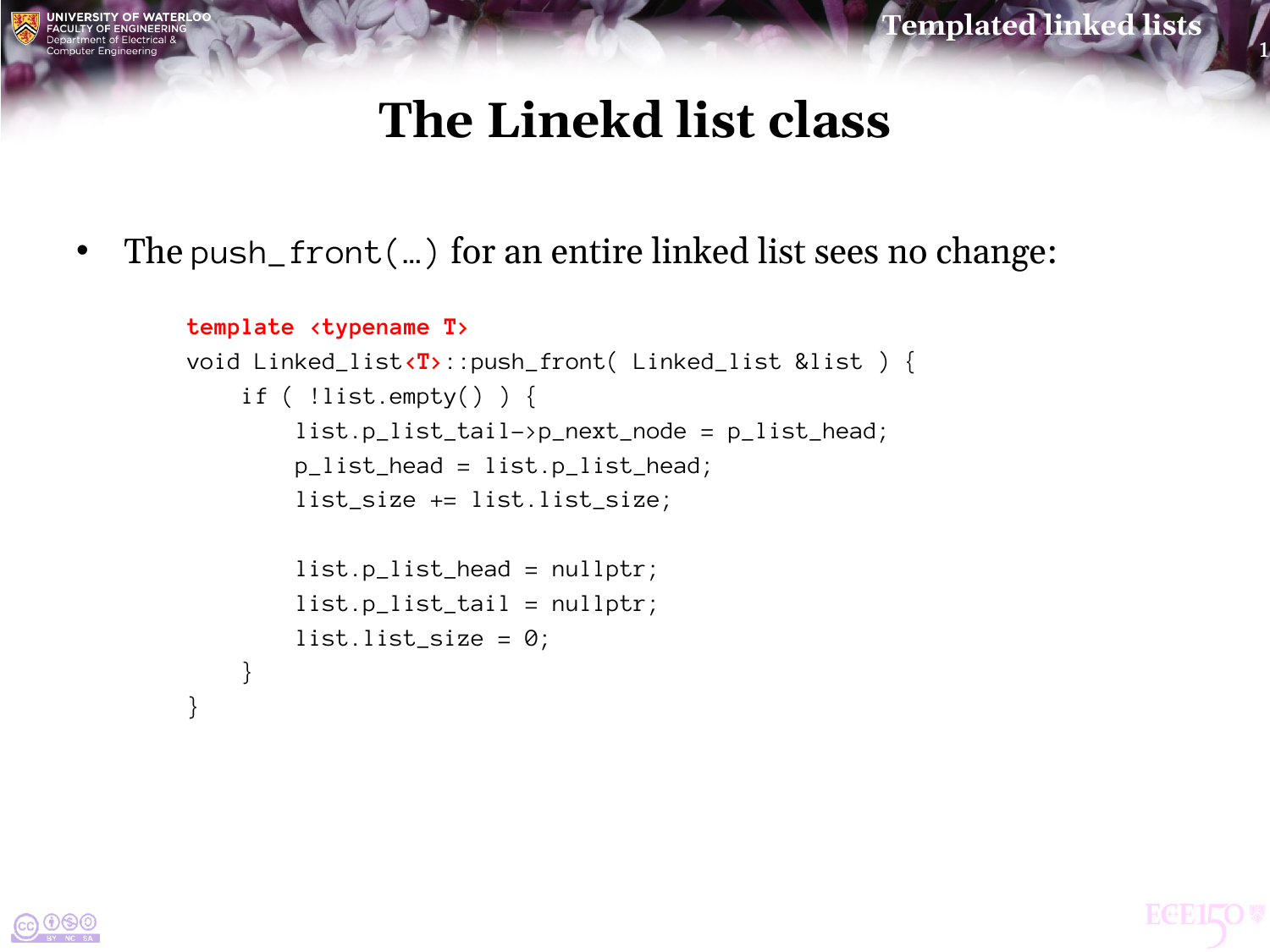

# The Linekd list class
The push_front(…) for an entire linked list sees no change:

template <typename T>
void Linked_list<T>::push_front( Linked_list &list ) {
    if ( !list.empty() ) {
        list.p_list_tail->p_next_node = p_list_head;
        p_list_head = list.p_list_head;
        list_size += list.list_size;

        list.p_list_head = nullptr;
        list.p_list_tail = nullptr;
        list.list_size = 0;
    }
}